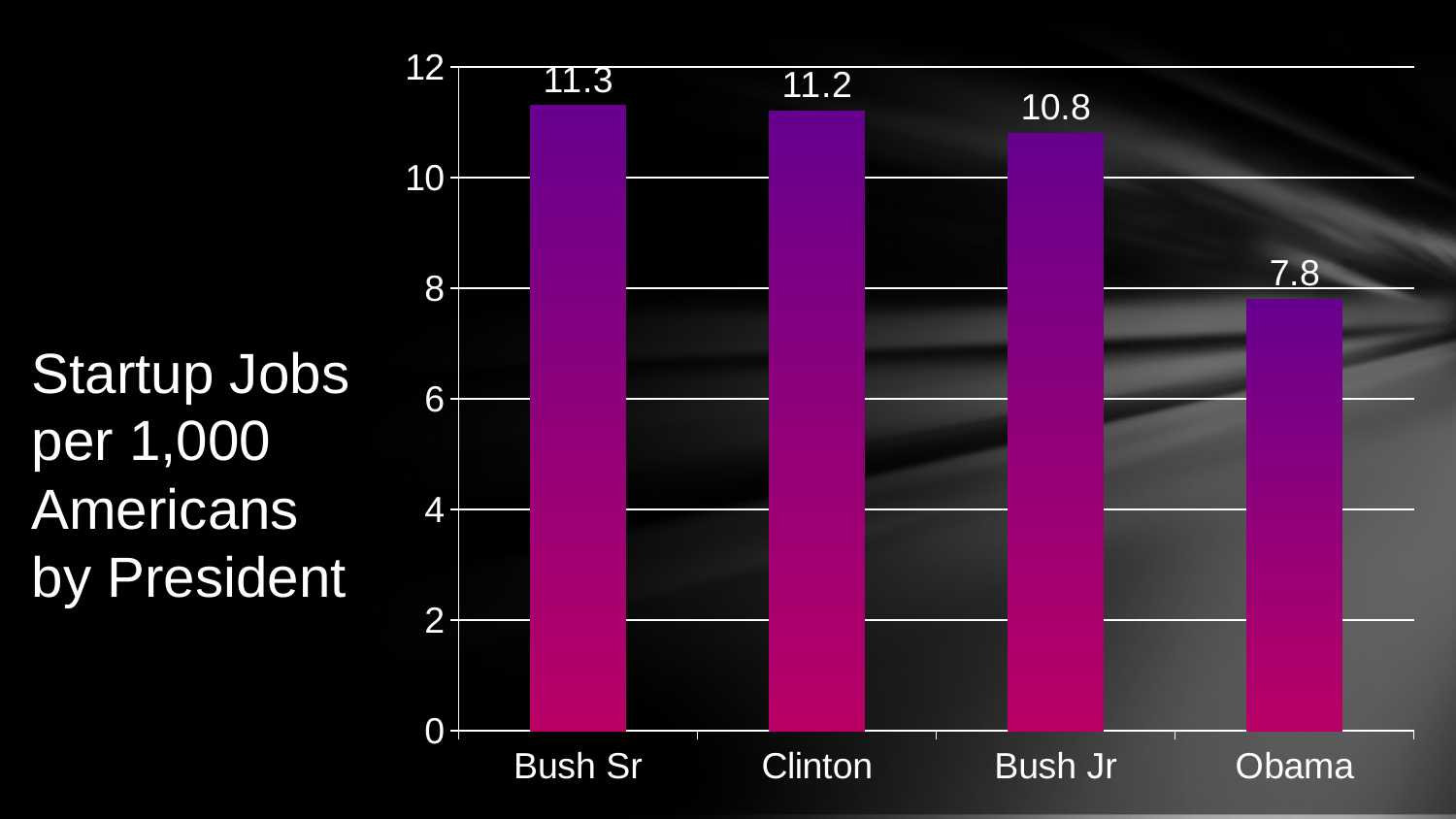

### Chart

| Category | Series 1 |
|---|---|
| Bush Sr | 11.3 |
| Clinton | 11.2 |
| Bush Jr | 10.8 |
| Obama | 7.8 |
# Startup Jobs per 1,000 Americans by President